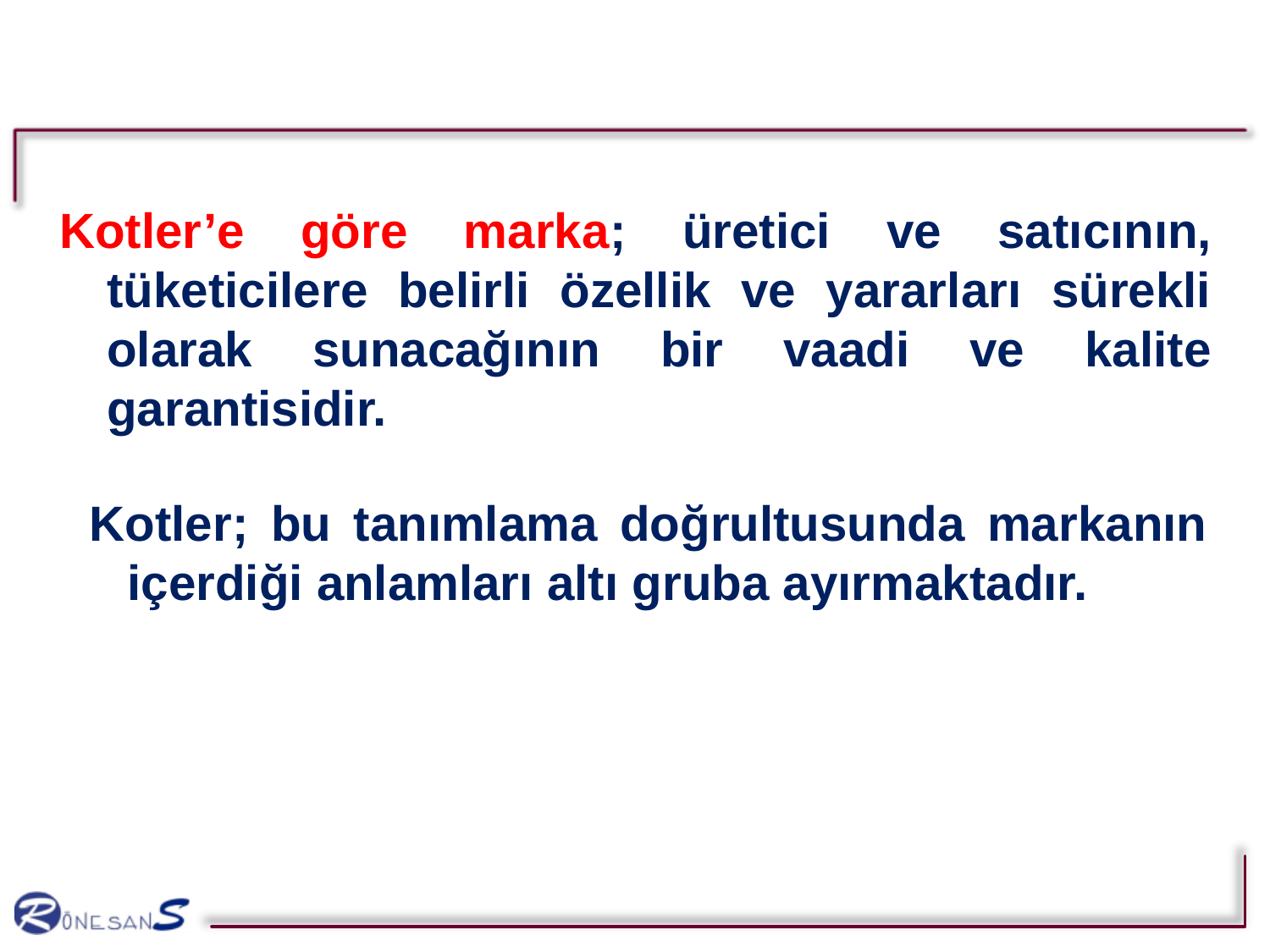

Kotler’e göre marka; üretici ve satıcının, tüketicilere belirli özellik ve yararları sürekli olarak sunacağının bir vaadi ve kalite garantisidir.
Kotler; bu tanımlama doğrultusunda markanın içerdiği anlamları altı gruba ayırmaktadır.